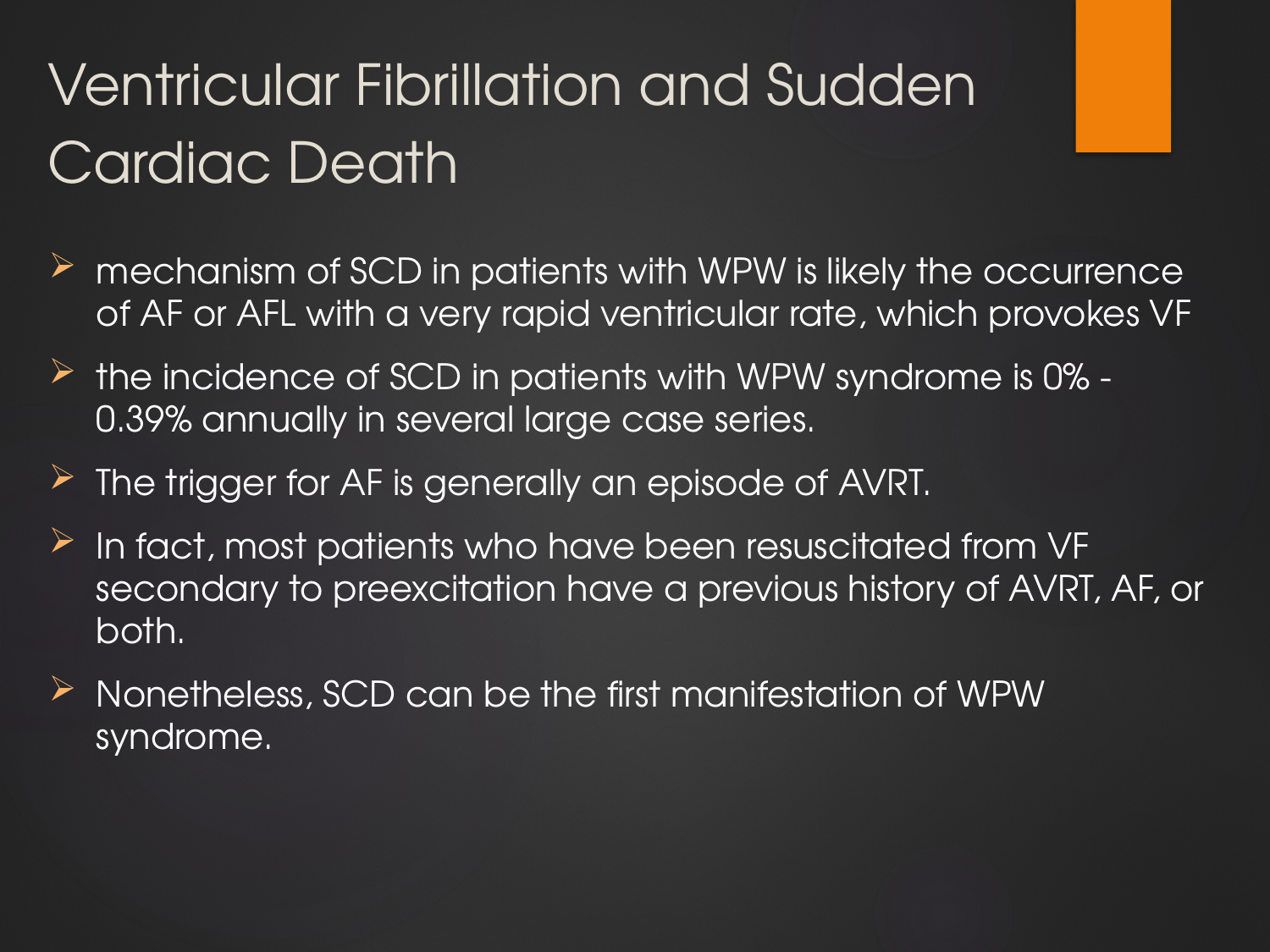

# Ventricular Fibrillation and Sudden Cardiac Death
mechanism of SCD in patients with WPW is likely the occurrence of AF or AFL with a very rapid ventricular rate, which provokes VF
the incidence of SCD in patients with WPW syndrome is 0% -0.39% annually in several large case series.
The trigger for AF is generally an episode of AVRT.
In fact, most patients who have been resuscitated from VF secondary to preexcitation have a previous history of AVRT, AF, or both.
Nonetheless, SCD can be the first manifestation of WPW syndrome.